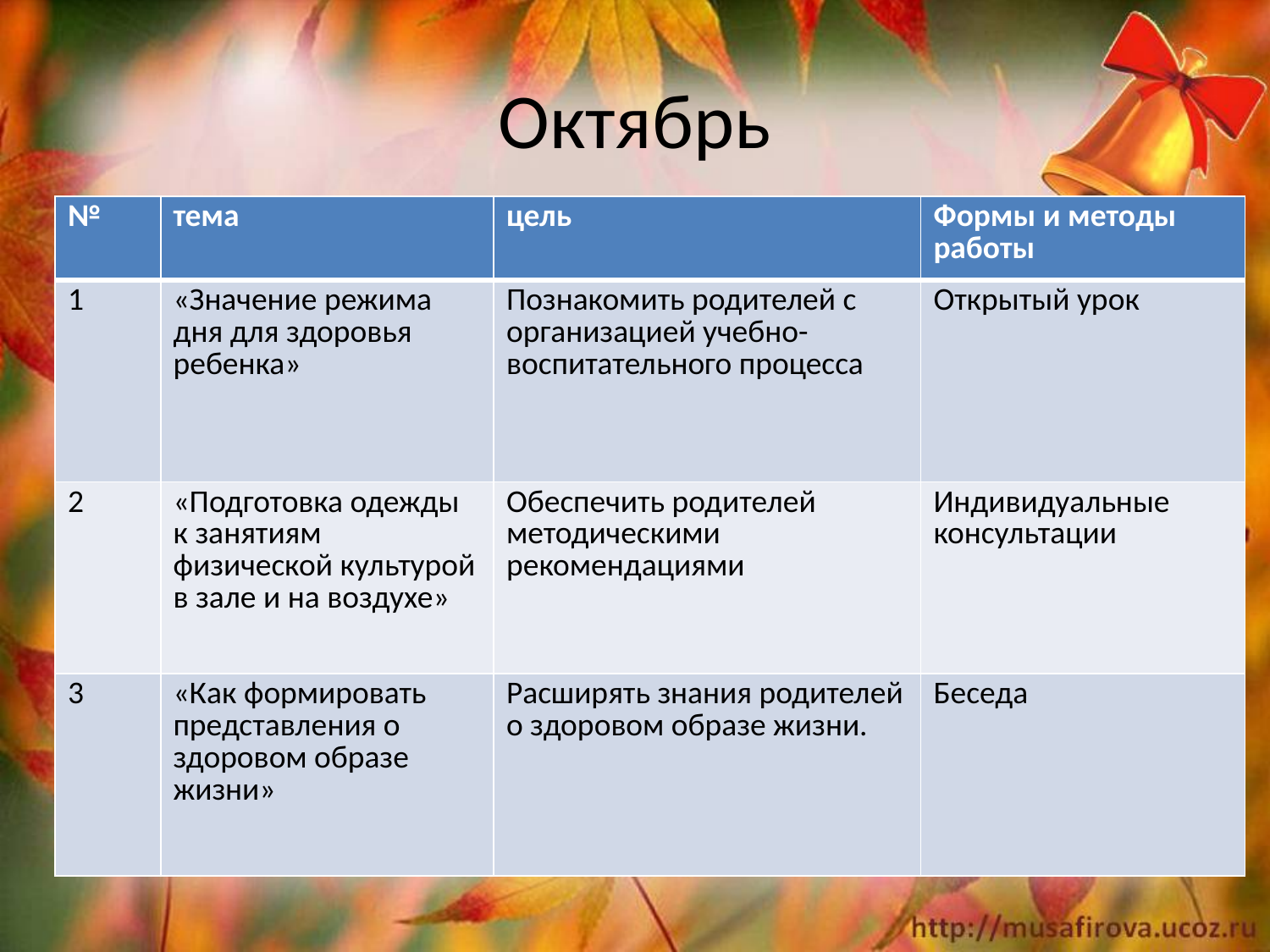

# Октябрь
| № | тема | цель | Формы и методы работы |
| --- | --- | --- | --- |
| 1 | «Значение режима дня для здоровья ребенка» | Познакомить родителей с организацией учебно-воспитательного процесса | Открытый урок |
| 2 | «Подготовка одежды к занятиям физической культурой в зале и на воздухе» | Обеспечить родителей методическими рекомендациями | Индивидуальные консультации |
| 3 | «Как формировать представления о здоровом образе жизни» | Расширять знания родителей о здоровом образе жизни. | Беседа |